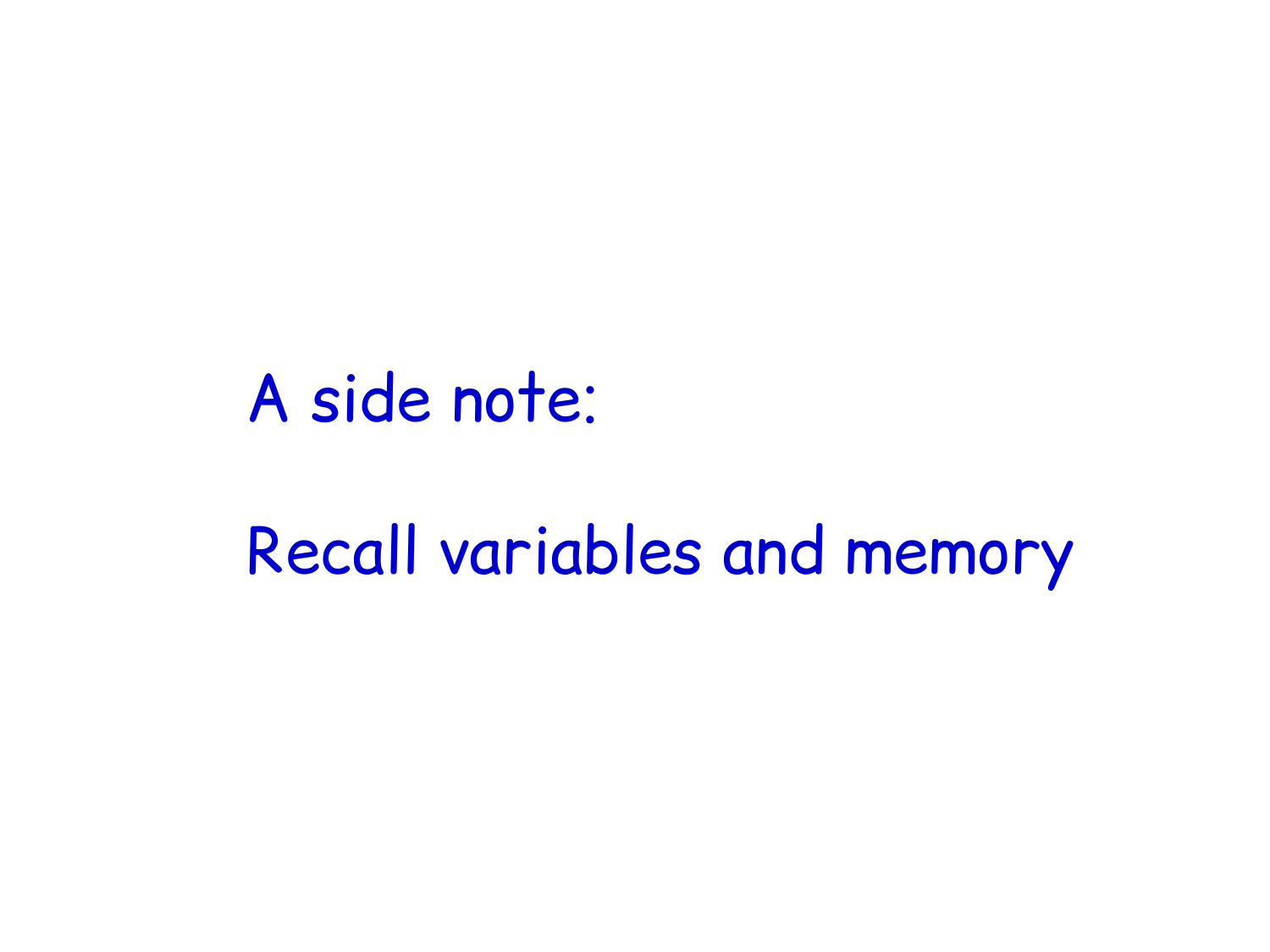

# A side note: Recall variables and memory